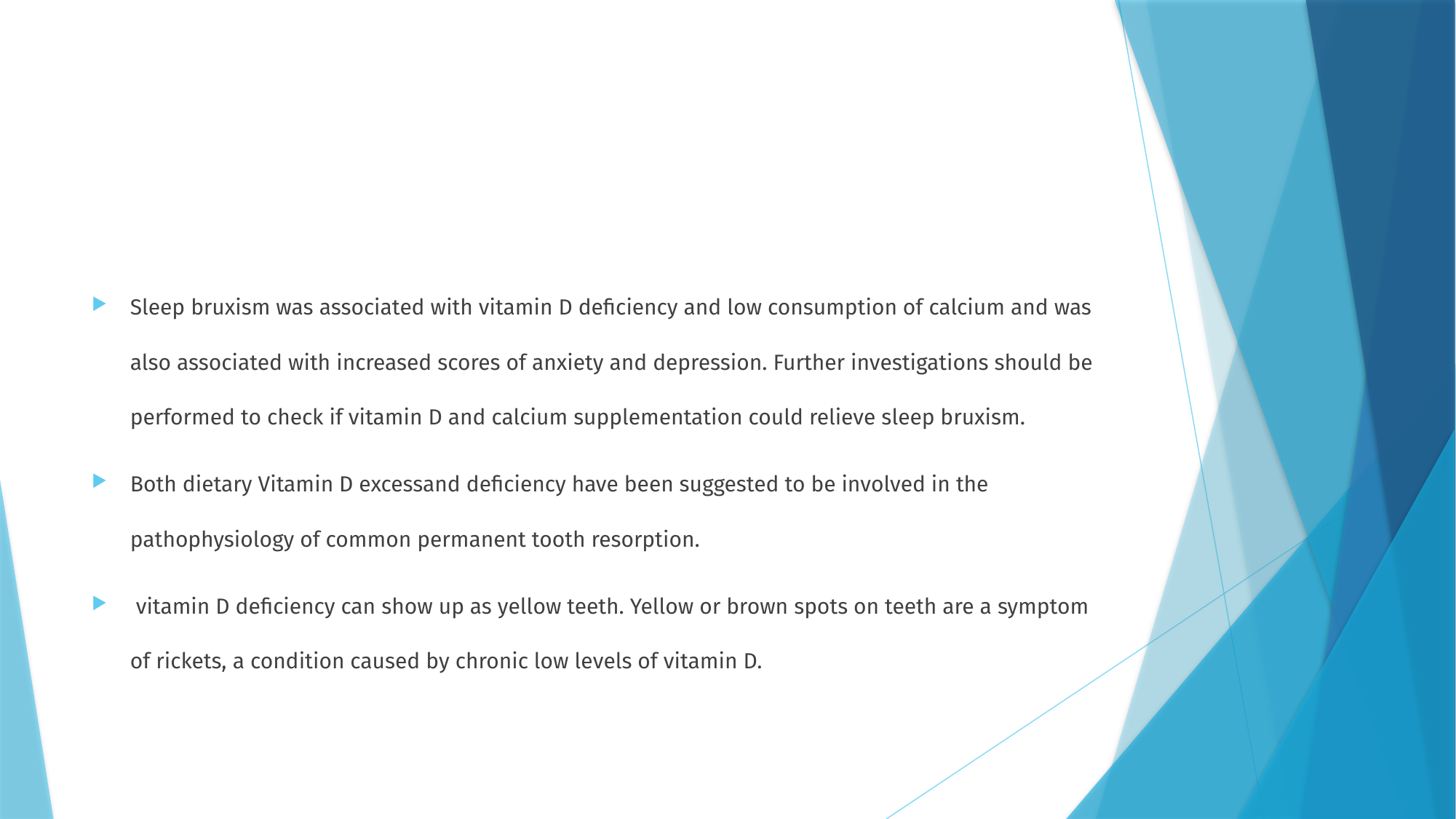

#
Sleep bruxism was associated with vitamin D deficiency and low consumption of calcium and was also associated with increased scores of anxiety and depression. Further investigations should be performed to check if vitamin D and calcium supplementation could relieve sleep bruxism.
Both dietary Vitamin D excessand deficiency have been suggested to be involved in the pathophysiology of common permanent tooth resorption.
 vitamin D deficiency can show up as yellow teeth. Yellow or brown spots on teeth are a symptom of rickets, a condition caused by chronic low levels of vitamin D.